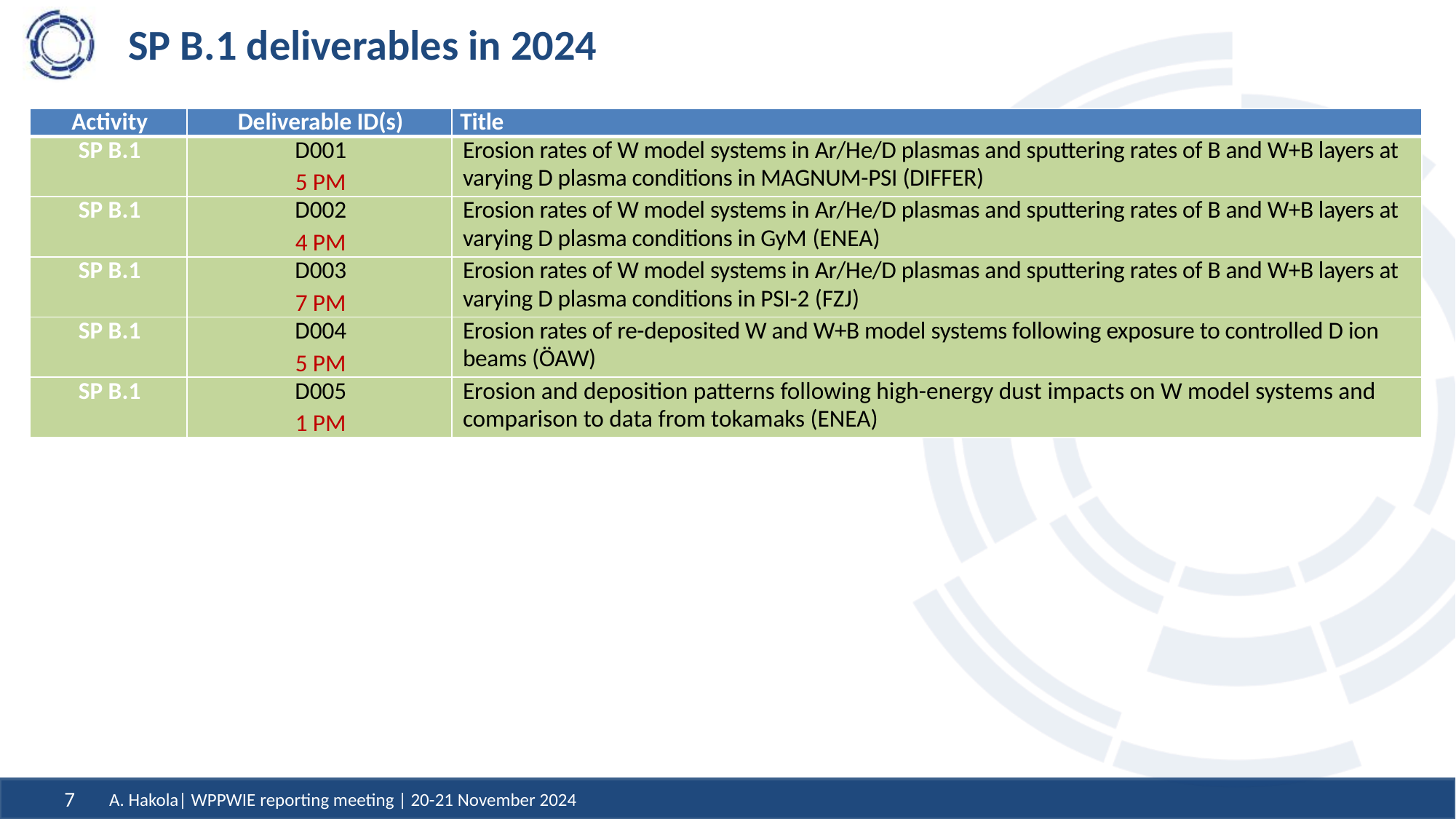

# SP B.1 deliverables in 2024
| Activity | Deliverable ID(s) | Title |
| --- | --- | --- |
| SP B.1 | D001 5 PM | Erosion rates of W model systems in Ar/He/D plasmas and sputtering rates of B and W+B layers at varying D plasma conditions in MAGNUM-PSI (DIFFER) |
| SP B.1 | D002 4 PM | Erosion rates of W model systems in Ar/He/D plasmas and sputtering rates of B and W+B layers at varying D plasma conditions in GyM (ENEA) |
| SP B.1 | D003 7 PM | Erosion rates of W model systems in Ar/He/D plasmas and sputtering rates of B and W+B layers at varying D plasma conditions in PSI-2 (FZJ) |
| SP B.1 | D004 5 PM | Erosion rates of re-deposited W and W+B model systems following exposure to controlled D ion beams (ÖAW) |
| SP B.1 | D005 1 PM | Erosion and deposition patterns following high-energy dust impacts on W model systems and comparison to data from tokamaks (ENEA) |
A. Hakola| WPPWIE reporting meeting | 20-21 November 2024
7